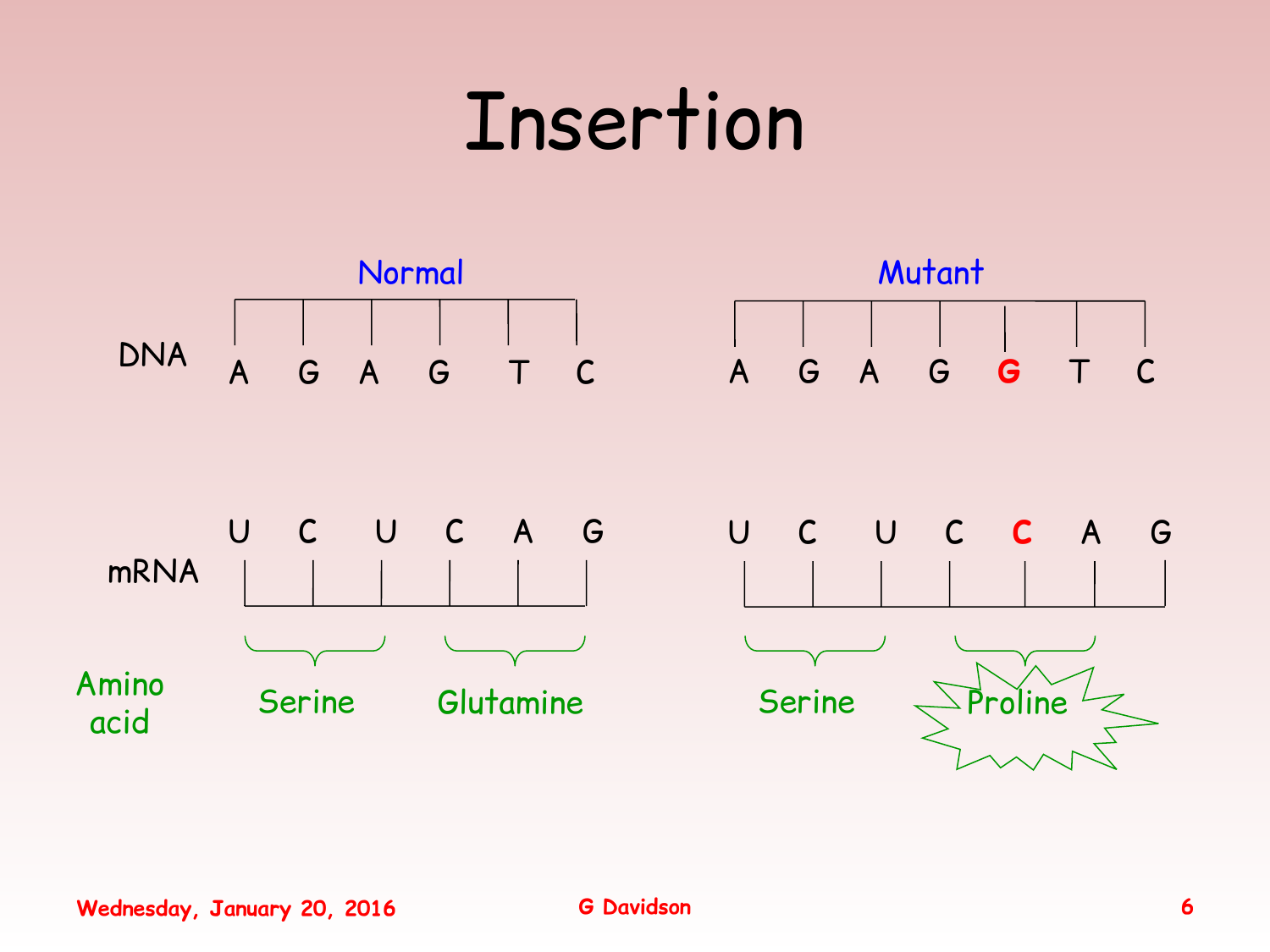

# Insertion
Normal

DNA
A     G    A     G      T     C
Mutant

A     G    A     G     G     T     C
U     C      U     C     A     G

mRNA

Amino acid
Serine
Glutamine
U     C      U     C     C     A     G

Proline
Serine
Wednesday, January 20, 2016
G Davidson
6